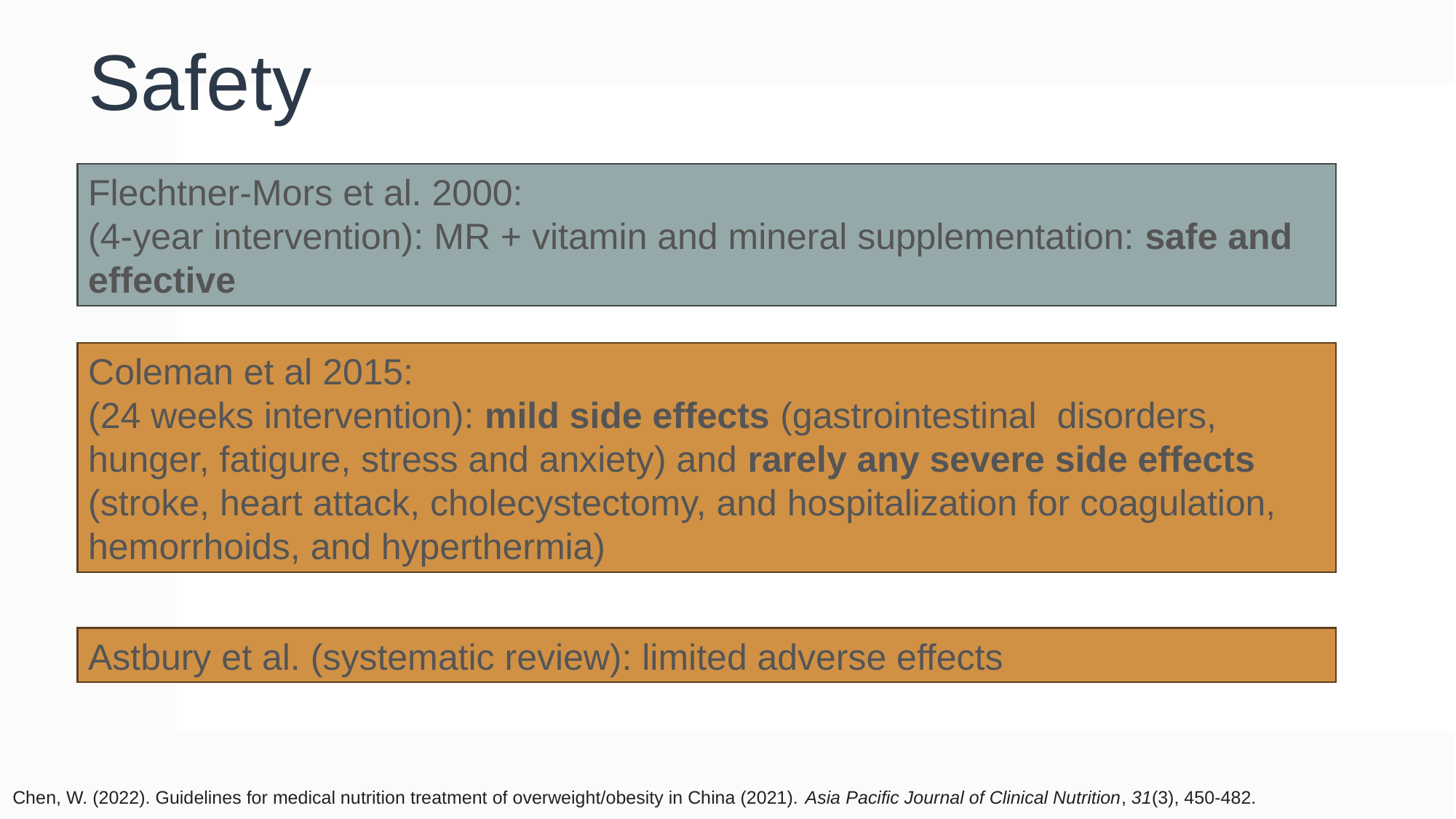

# Safety
Flechtner-Mors et al. 2000:
(4-year intervention): MR + vitamin and mineral supplementation: safe and effective
Coleman et al 2015:
(24 weeks intervention): mild side effects (gastrointestinal  disorders, hunger, fatigure, stress and anxiety) and rarely any severe side effects (stroke, heart attack, cholecystectomy, and hospitalization for coagulation, hemorrhoids, and hyperthermia)
Astbury et al. (systematic review): limited adverse effects
Chen, W. (2022). Guidelines for medical nutrition treatment of overweight/obesity in China (2021). Asia Pacific Journal of Clinical Nutrition, 31(3), 450-482.